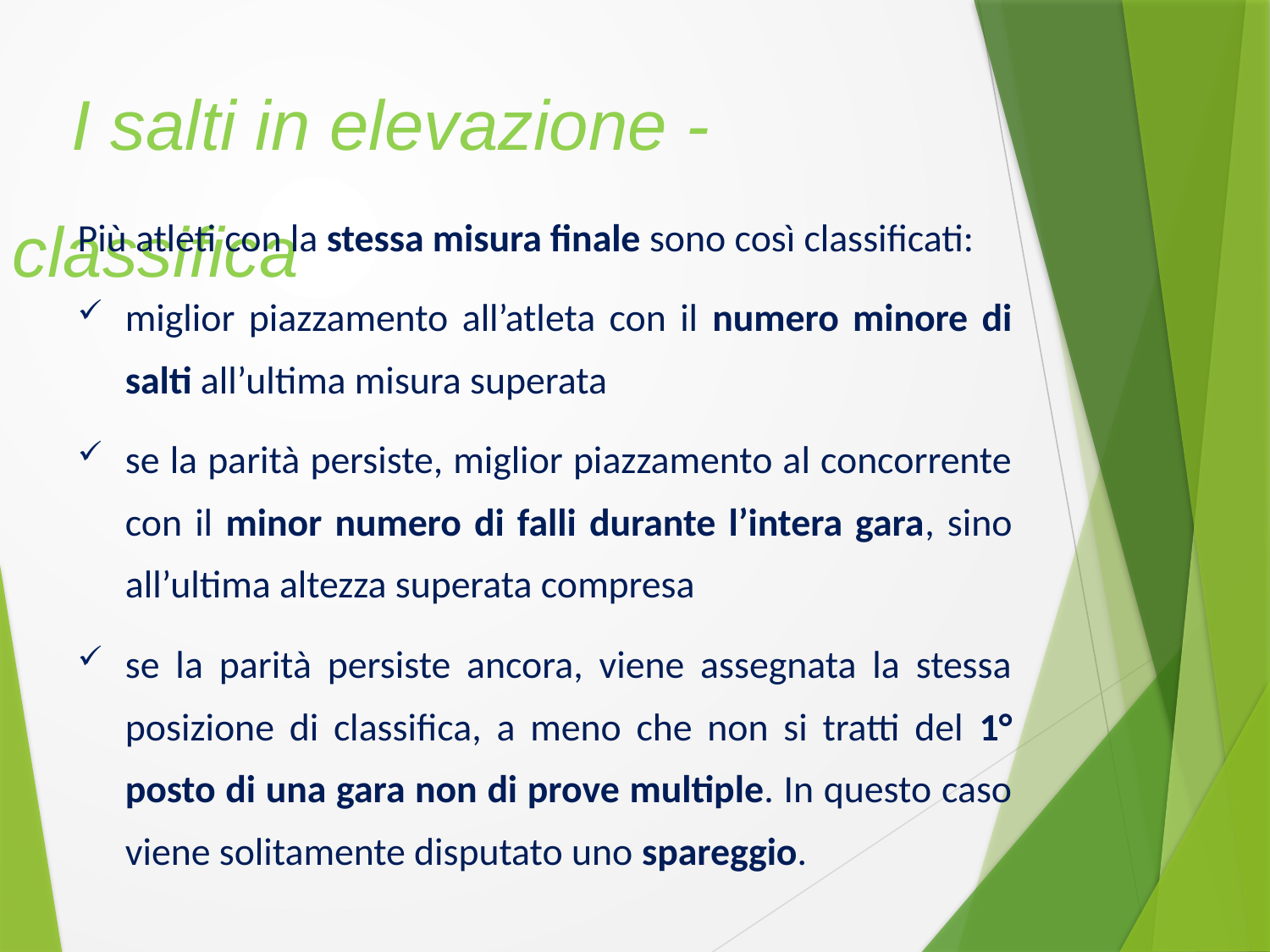

I salti in elevazione - classifica
Più atleti con la stessa misura finale sono così classificati:
miglior piazzamento all’atleta con il numero minore di salti all’ultima misura superata
se la parità persiste, miglior piazzamento al concorrente con il minor numero di falli durante l’intera gara, sino all’ultima altezza superata compresa
se la parità persiste ancora, viene assegnata la stessa posizione di classifica, a meno che non si tratti del 1° posto di una gara non di prove multiple. In questo caso viene solitamente disputato uno spareggio.